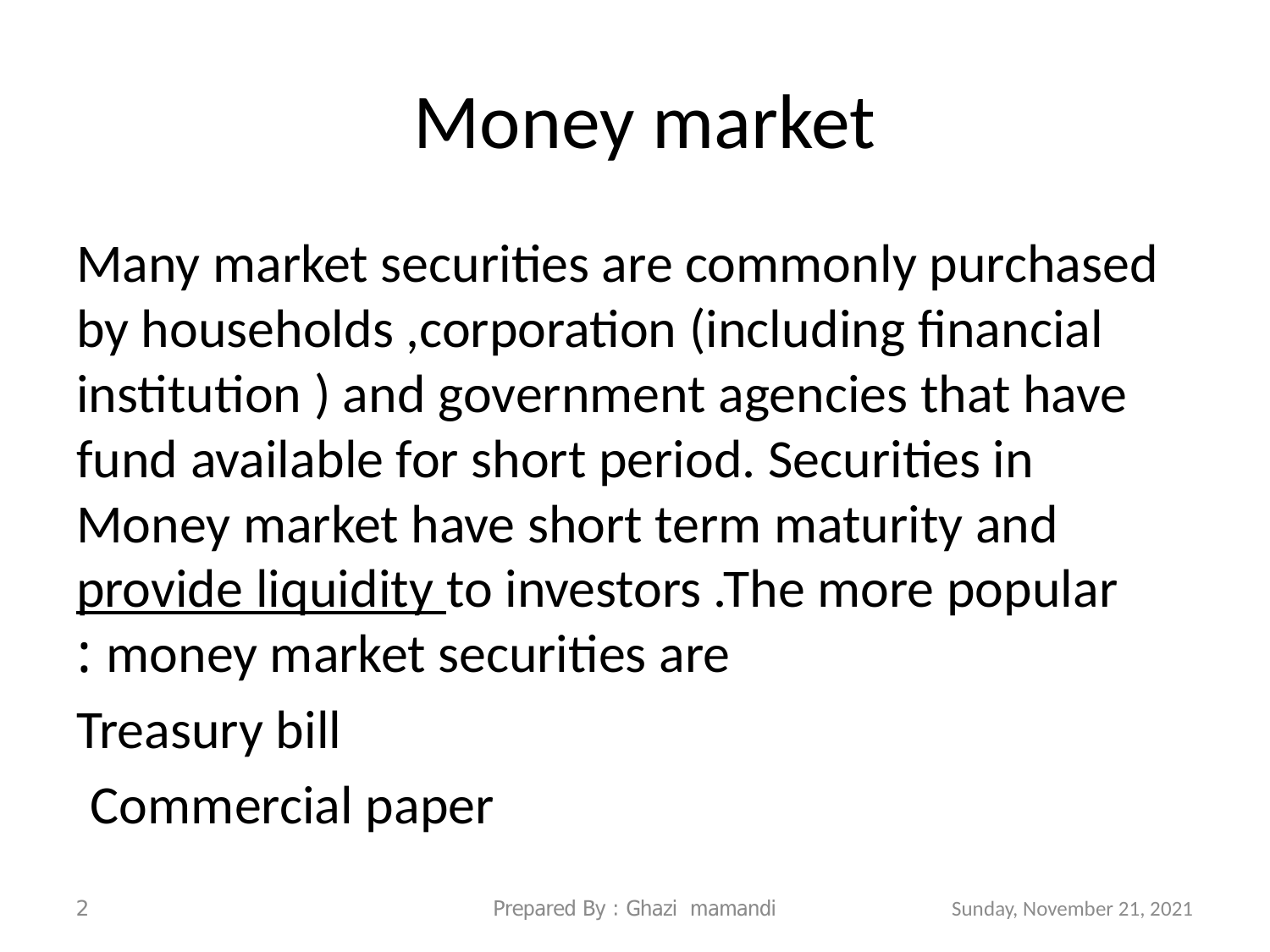

# Money market
Many market securities are commonly purchased by households ,corporation (including financial institution ) and government agencies that have fund available for short period. Securities in Money market have short term maturity and provide liquidity to investors .The more popular money market securities are :
       Treasury bill
Commercial paper
2
Prepared By : Ghazi  mamandi
Sunday, November 21, 2021